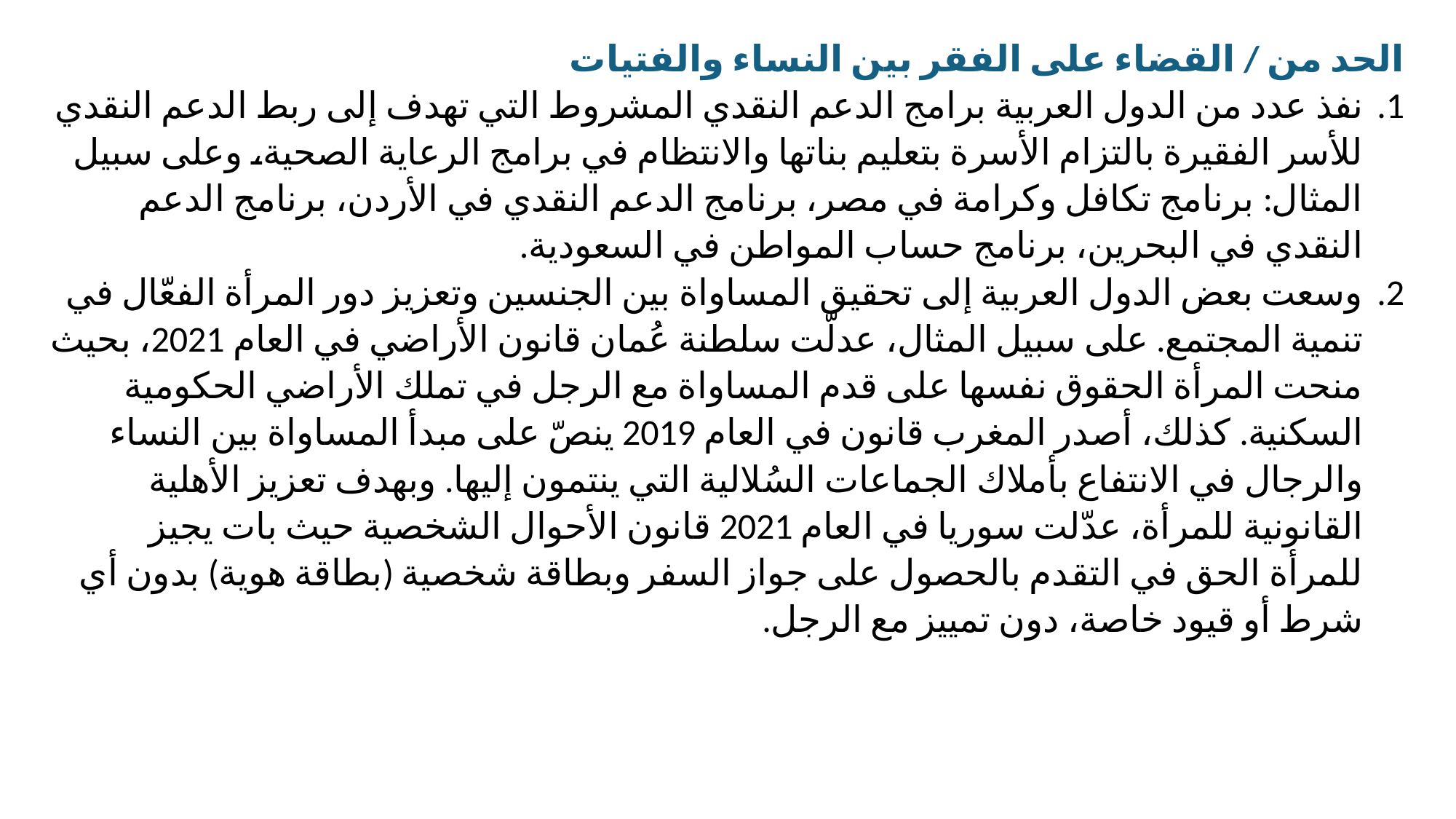

الحد من / القضاء على الفقر بين النساء والفتيات
نفذ عدد من الدول العربية برامج الدعم النقدي المشروط التي تهدف إلى ربط الدعم النقدي للأسر الفقيرة بالتزام الأسرة بتعليم بناتها والانتظام في برامج الرعاية الصحية، وعلى سبيل المثال: برنامج تكافل وكرامة في مصر، برنامج الدعم النقدي في الأردن، برنامج الدعم النقدي في البحرين، برنامج حساب المواطن في السعودية.
وسعت بعض الدول العربية إلى تحقيق المساواة بين الجنسين وتعزيز دور المرأة الفعّال في تنمية المجتمع. على سبيل المثال، عدلّت سلطنة عُمان قانون الأراضي في العام 2021، بحيث منحت المرأة الحقوق نفسها على قدم المساواة مع الرجل في تملك الأراضي الحكومية السكنية. كذلك، أصدر المغرب قانون في العام 2019 ينصّ على مبدأ المساواة بين النساء والرجال في الانتفاع بأملاك الجماعات السُلالية التي ينتمون إليها. وبهدف تعزيز الأهلية القانونية للمرأة، عدّلت سوريا في العام 2021 قانون الأحوال الشخصية حيث بات يجيز للمرأة الحق في التقدم بالحصول على جواز السفر وبطاقة شخصية (بطاقة هوية) بدون أي شرط أو قيود خاصة، دون تمييز مع الرجل.